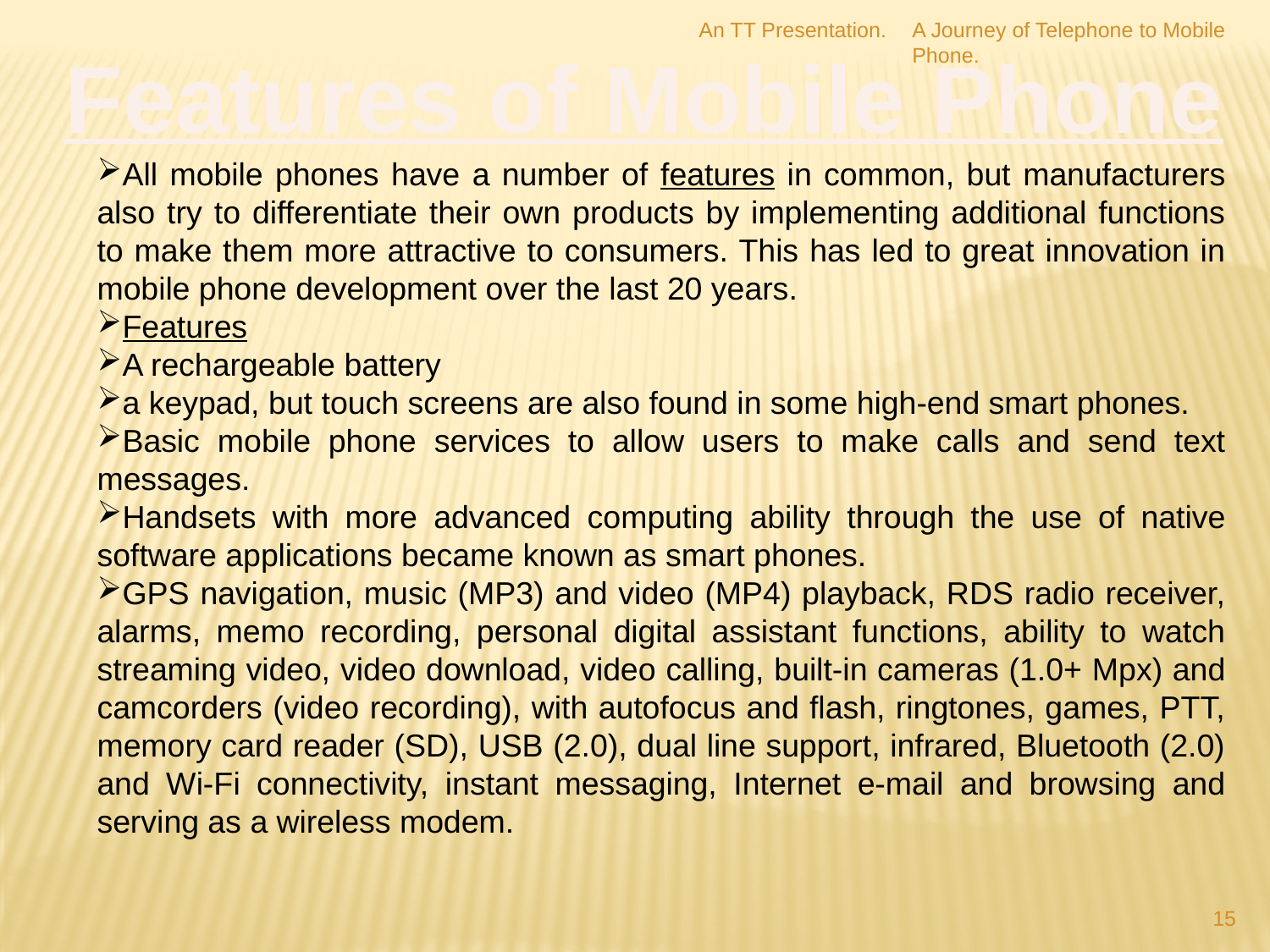

An TT Presentation.
A Journey of Telephone to Mobile Phone.
Features of Mobile Phone
All mobile phones have a number of features in common, but manufacturers also try to differentiate their own products by implementing additional functions to make them more attractive to consumers. This has led to great innovation in mobile phone development over the last 20 years.
Features
A rechargeable battery
a keypad, but touch screens are also found in some high-end smart phones.
Basic mobile phone services to allow users to make calls and send text messages.
Handsets with more advanced computing ability through the use of native software applications became known as smart phones.
GPS navigation, music (MP3) and video (MP4) playback, RDS radio receiver, alarms, memo recording, personal digital assistant functions, ability to watch streaming video, video download, video calling, built-in cameras (1.0+ Mpx) and camcorders (video recording), with autofocus and flash, ringtones, games, PTT, memory card reader (SD), USB (2.0), dual line support, infrared, Bluetooth (2.0) and Wi-Fi connectivity, instant messaging, Internet e-mail and browsing and serving as a wireless modem.

15